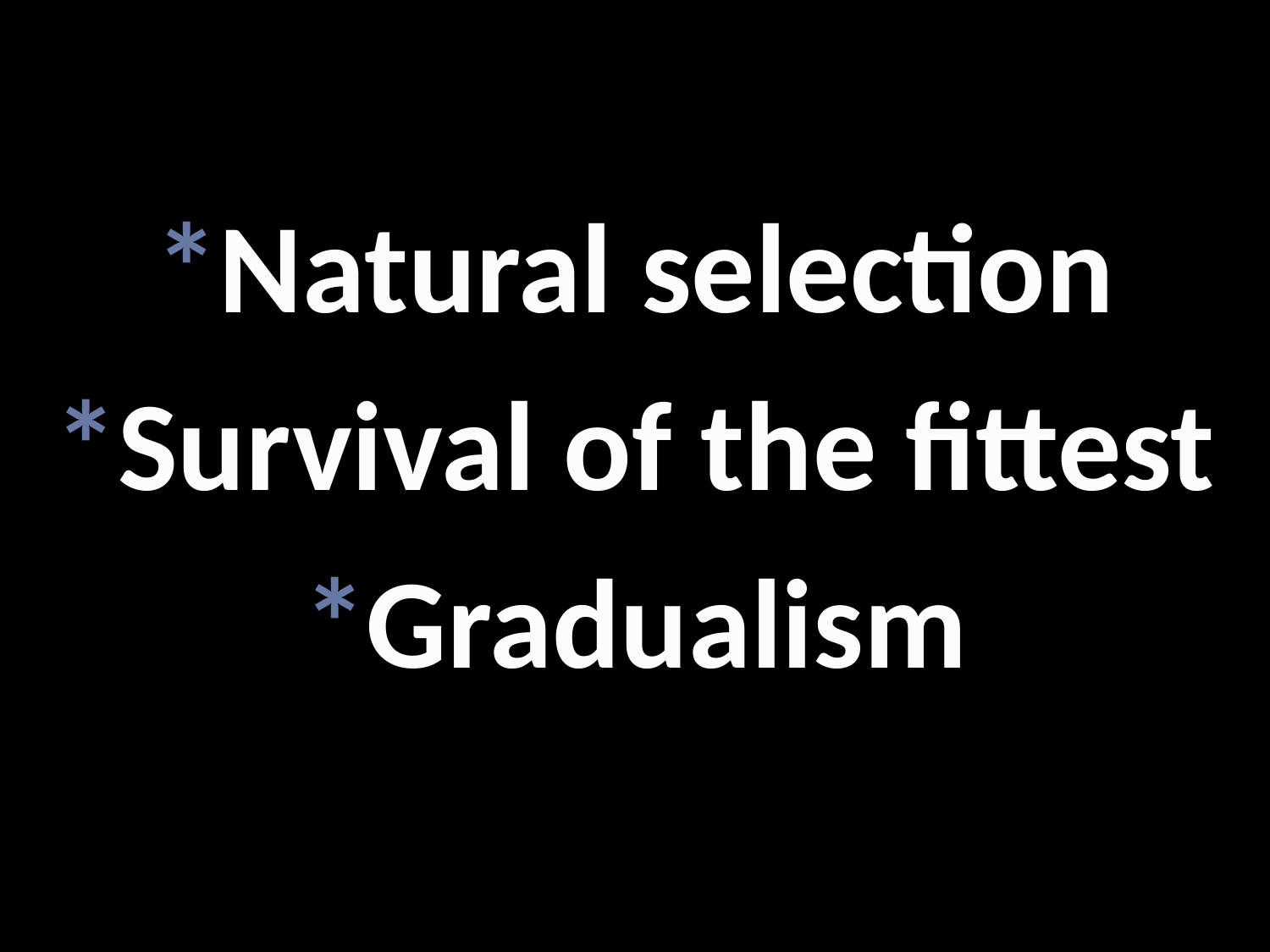

*Natural selection
*Survival of the fittest
*Gradualism